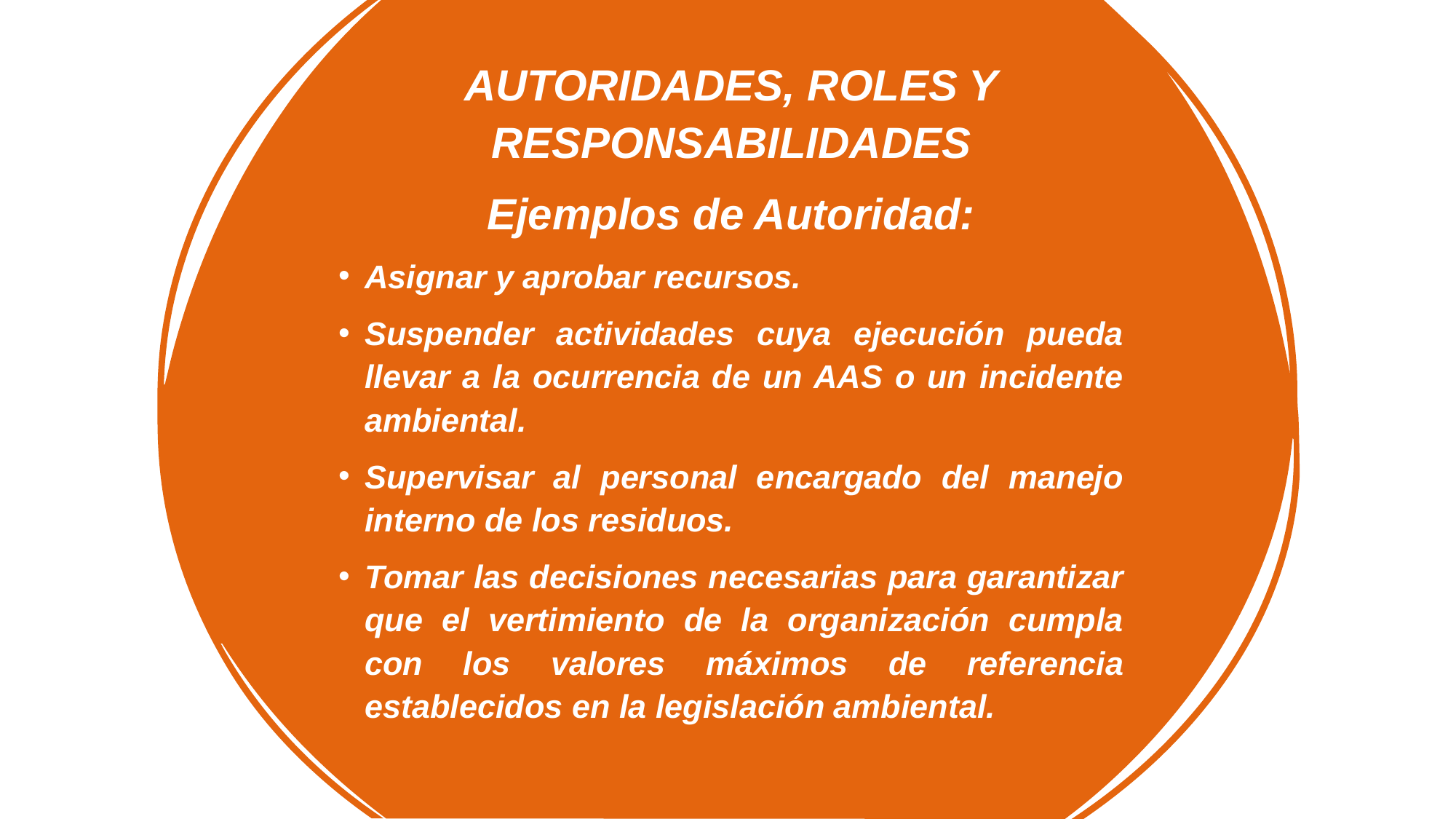

AUTORIDADES, ROLES Y RESPONSABILIDADES
Ejemplos de Autoridad:
Asignar y aprobar recursos.
Suspender actividades cuya ejecución pueda llevar a la ocurrencia de un AAS o un incidente ambiental.
Supervisar al personal encargado del manejo interno de los residuos.
Tomar las decisiones necesarias para garantizar que el vertimiento de la organización cumpla con los valores máximos de referencia establecidos en la legislación ambiental.